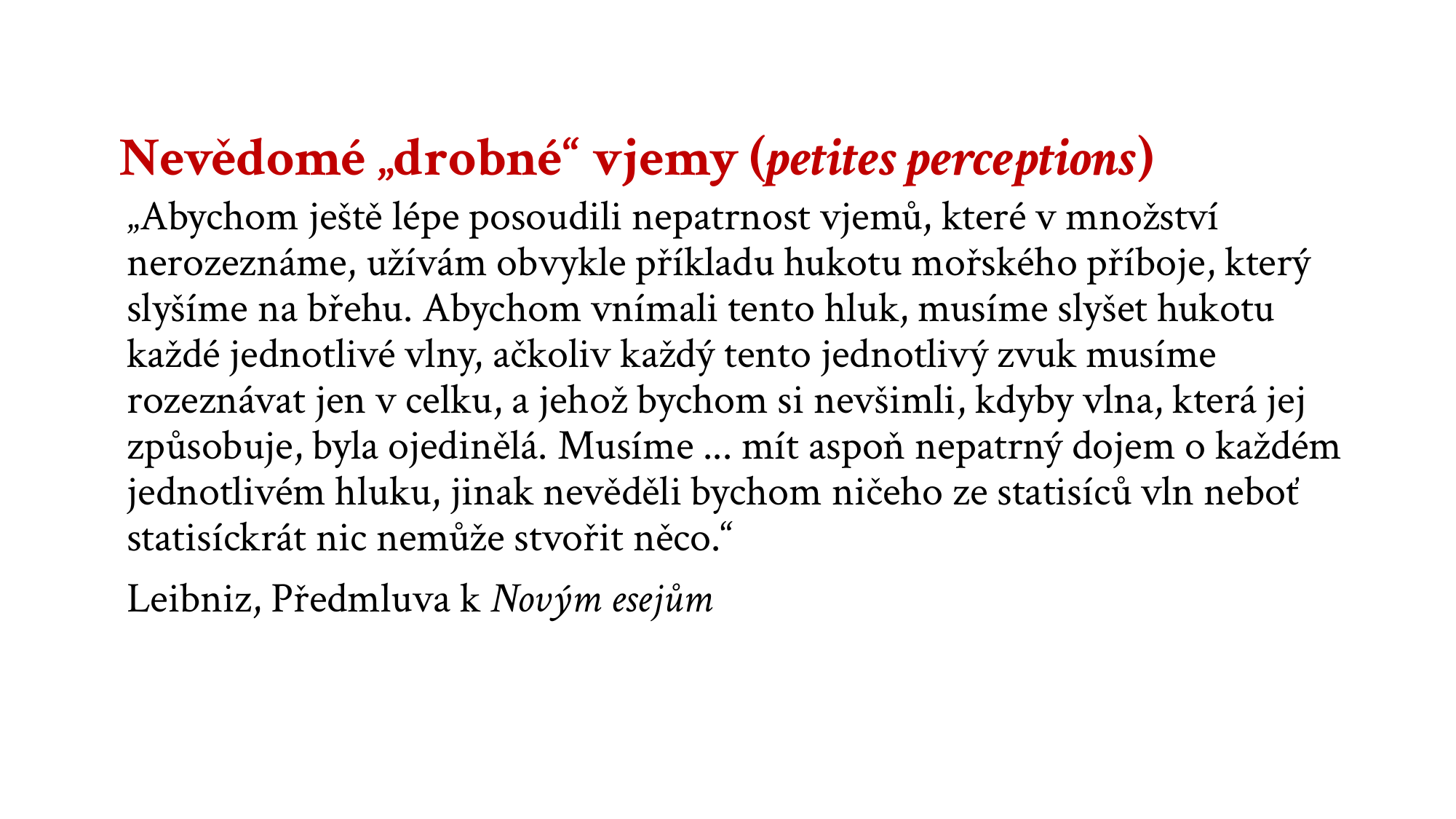

# Nevědomé „drobné“ vjemy (petites perceptions)
„Abychom ještě lépe posoudili nepatrnost vjemů, které v množství nerozeznáme, užívám obvykle příkladu hukotu mořského příboje, který slyšíme na břehu. Abychom vnímali tento hluk, musíme slyšet hukotu každé jednotlivé vlny, ačkoliv každý tento jednotlivý zvuk musíme rozeznávat jen v celku, a jehož bychom si nevšimli, kdyby vlna, která jej způsobuje, byla ojedinělá. Musíme ... mít aspoň nepatrný dojem o každém jednotlivém hluku, jinak nevěděli bychom ničeho ze statisíců vln neboť statisíckrát nic nemůže stvořit něco.“
Leibniz, Předmluva k Novým esejům